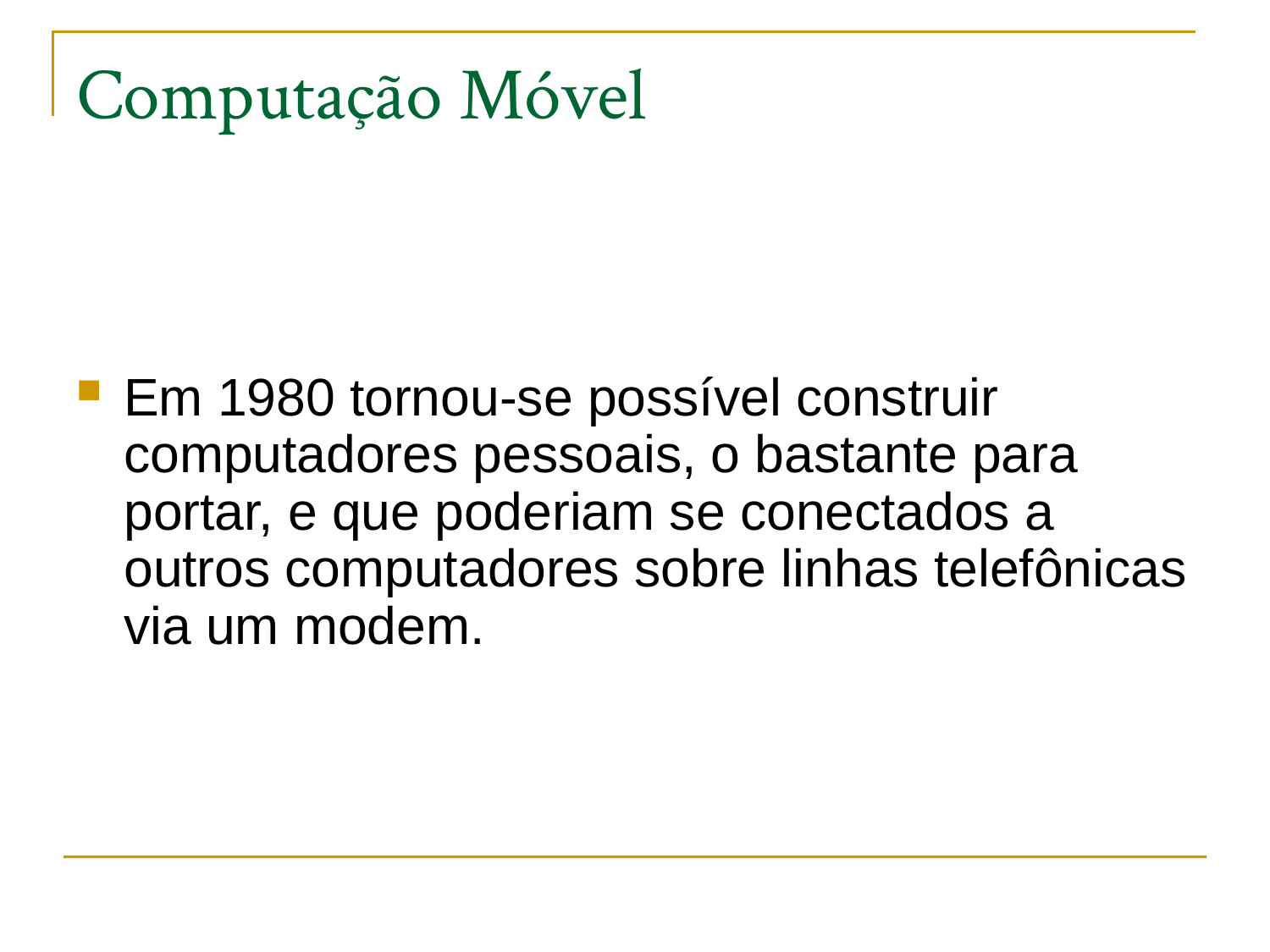

# Computação Móvel

Em 1980 tornou-se possível construir computadores pessoais, o bastante para portar, e que poderiam se conectados a outros computadores sobre linhas telefônicas via um modem.